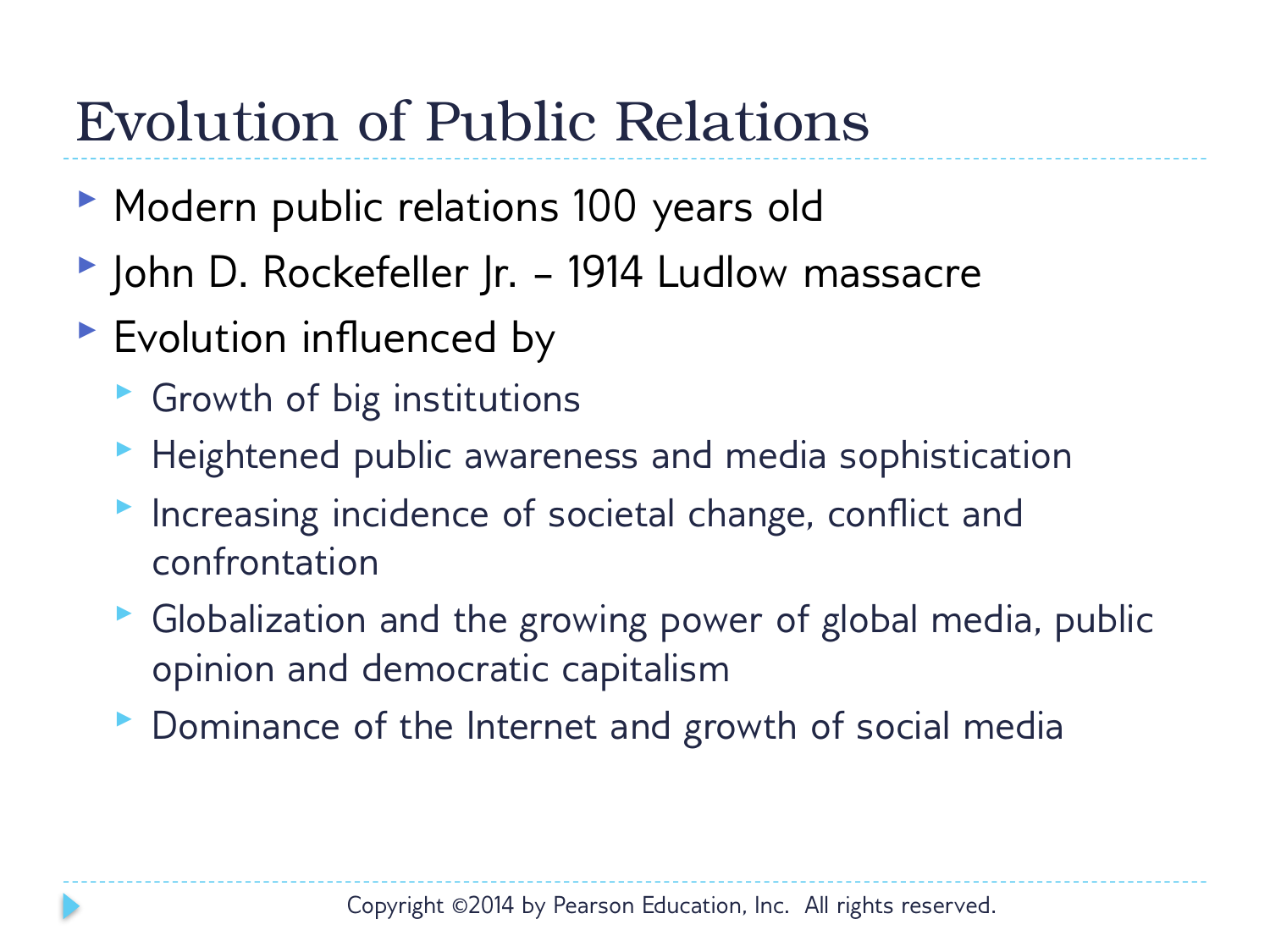

# Evolution of Public Relations
Modern public relations 100 years old
John D. Rockefeller Jr. – 1914 Ludlow massacre
Evolution influenced by
Growth of big institutions
Heightened public awareness and media sophistication
Increasing incidence of societal change, conflict and confrontation
Globalization and the growing power of global media, public opinion and democratic capitalism
Dominance of the Internet and growth of social media
Copyright ©2014 by Pearson Education, Inc.  All rights reserved.